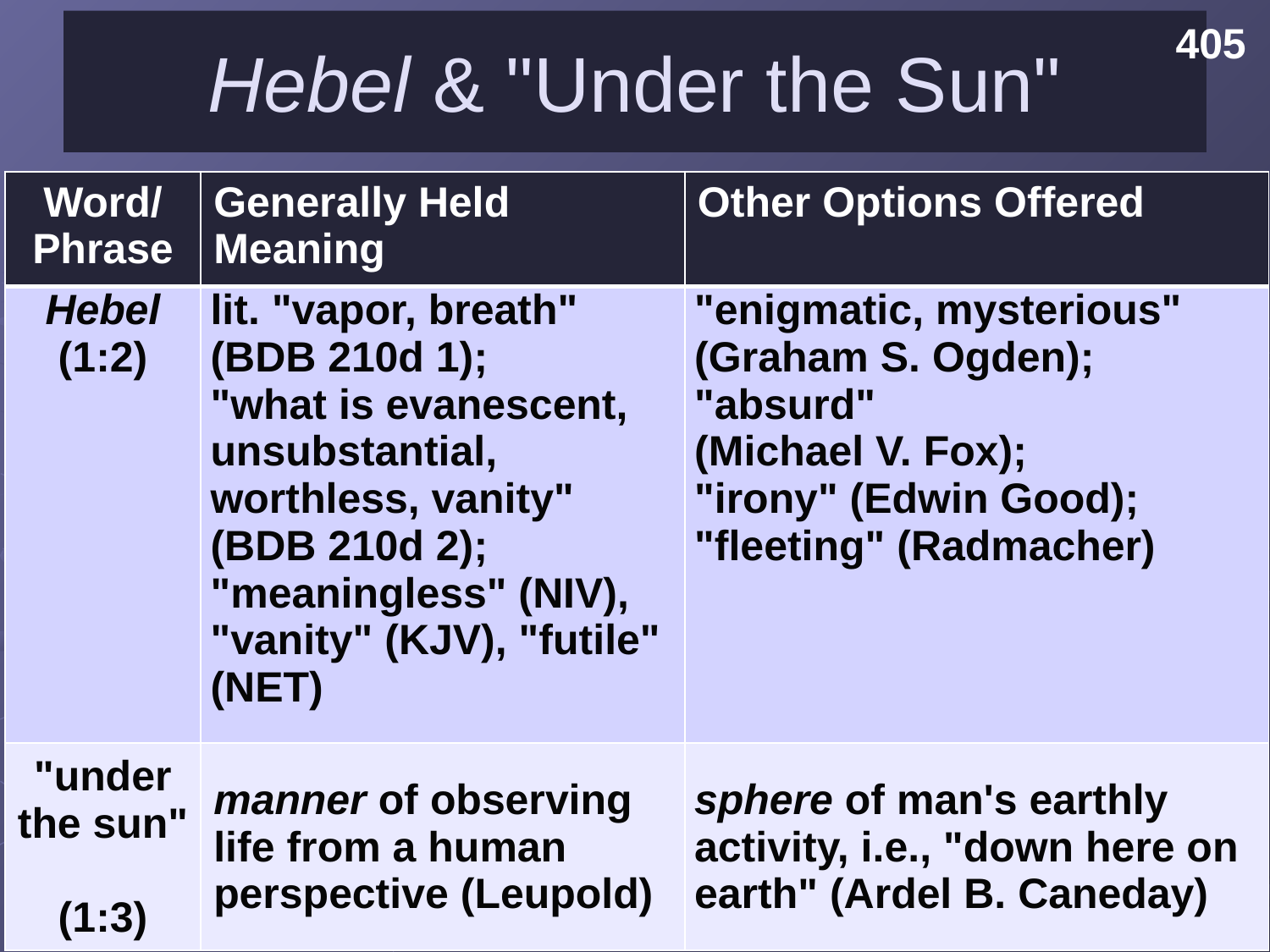

Hebel & "Under the Sun"
405
| Word/Phrase | Generally Held Meaning | Other Options Offered |
| --- | --- | --- |
| Hebel (1:2) | lit. "vapor, breath" (BDB 210d 1); "what is evanescent, unsubstantial, worthless, vanity" (BDB 210d 2); "meaningless" (NIV), "vanity" (KJV), "futile" (NET) | "enigmatic, mysterious" (Graham S. Ogden); "absurd" (Michael V. Fox); "irony" (Edwin Good); "fleeting" (Radmacher) |
| "under the sun" (1:3) | manner of observing life from a human perspective (Leupold) | sphere of man's earthly activity, i.e., "down here on earth" (Ardel B. Caneday) |